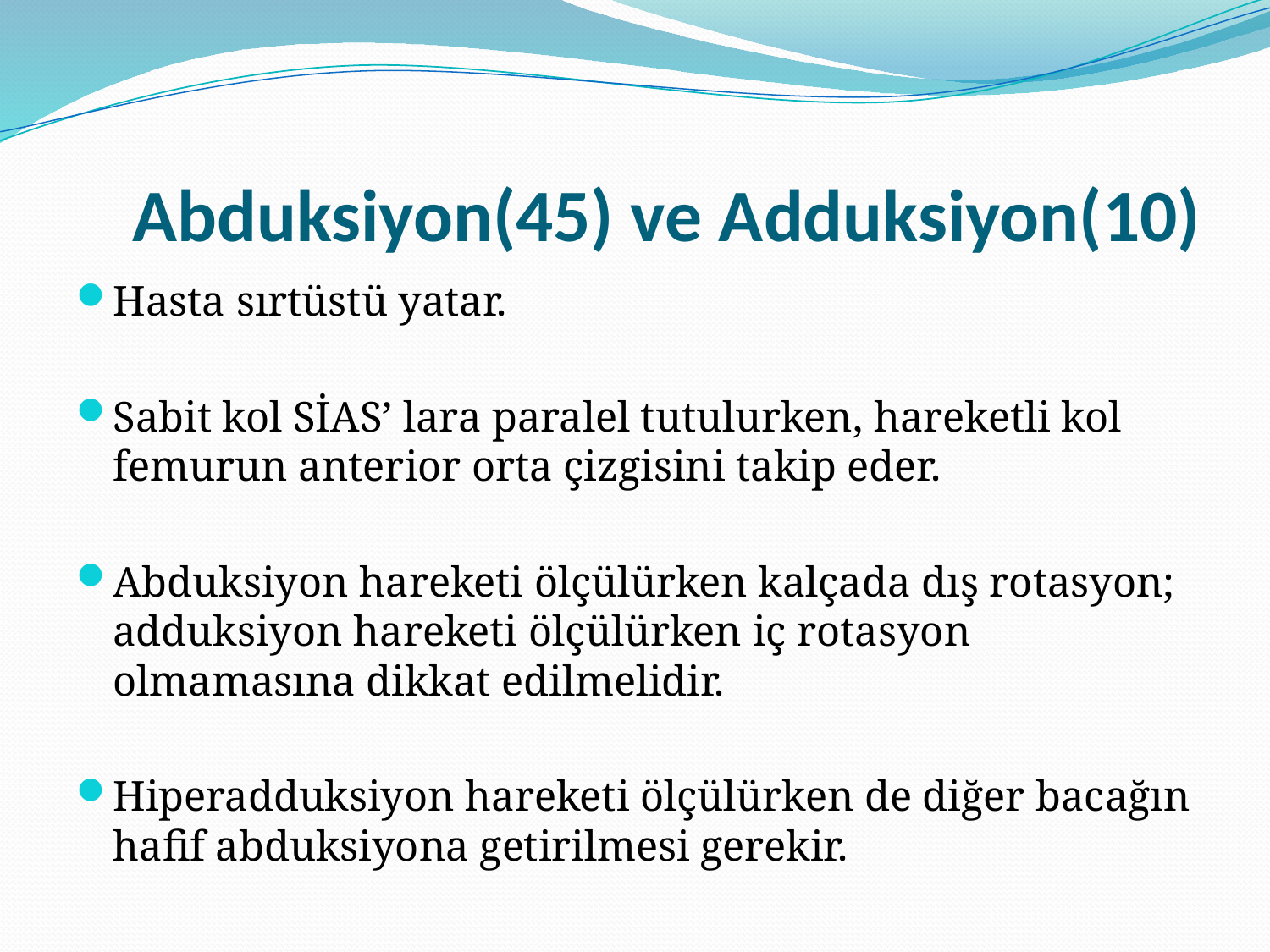

# Abduksiyon(45) ve Adduksiyon(10)
Hasta sırtüstü yatar.

Sabit kol SİAS’ lara paralel tutulurken, hareketli kol femurun anterior orta çizgisini takip eder.

Abduksiyon hareketi ölçülürken kalçada dış rotasyon; adduksiyon hareketi ölçülürken iç rotasyon olmamasına dikkat edilmelidir.

Hiperadduksiyon hareketi ölçülürken de diğer bacağın hafif abduksiyona getirilmesi gerekir.